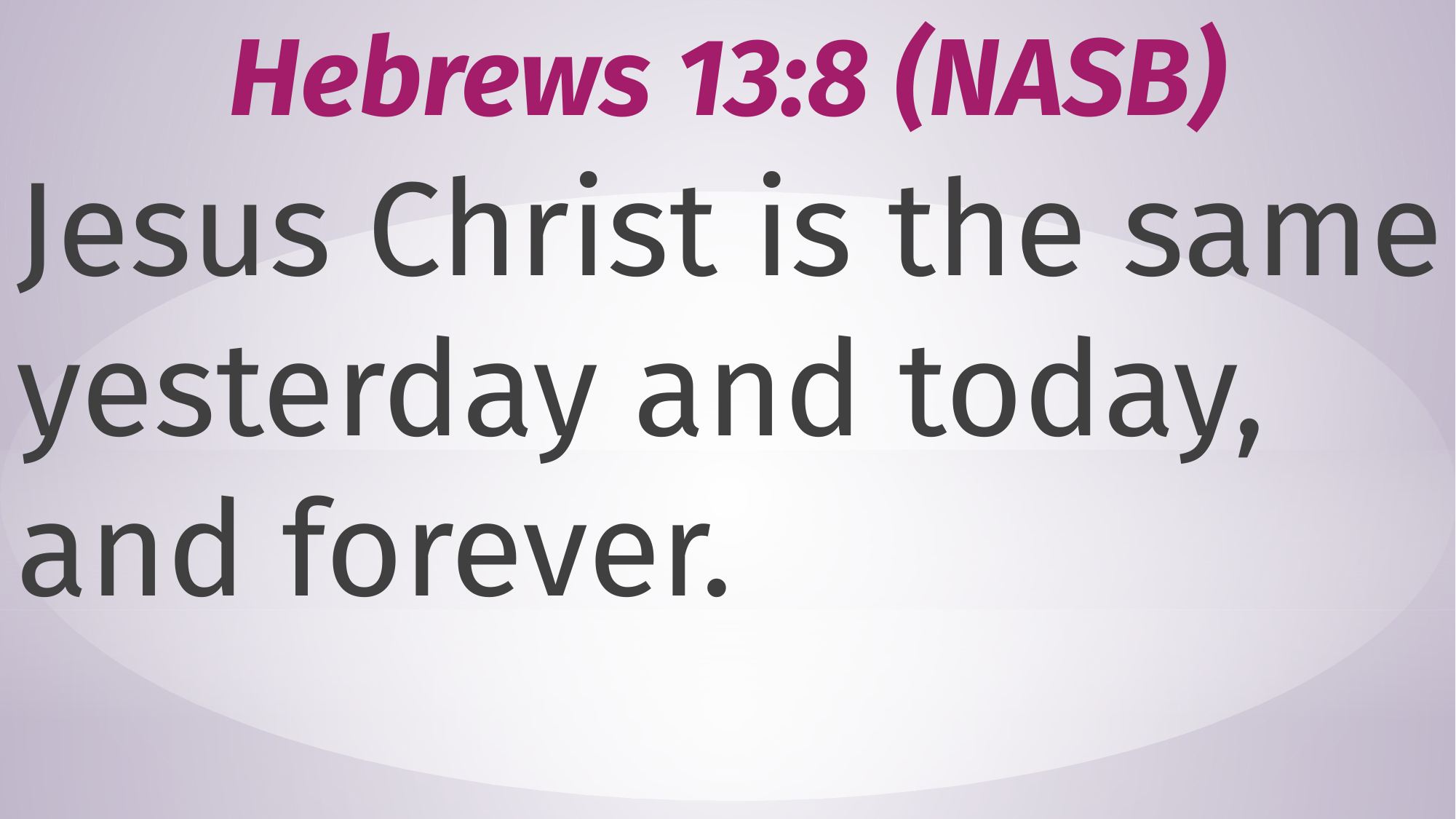

# Hebrews 13:8 (NASB)
Jesus Christ is the same yesterday and today, and forever.